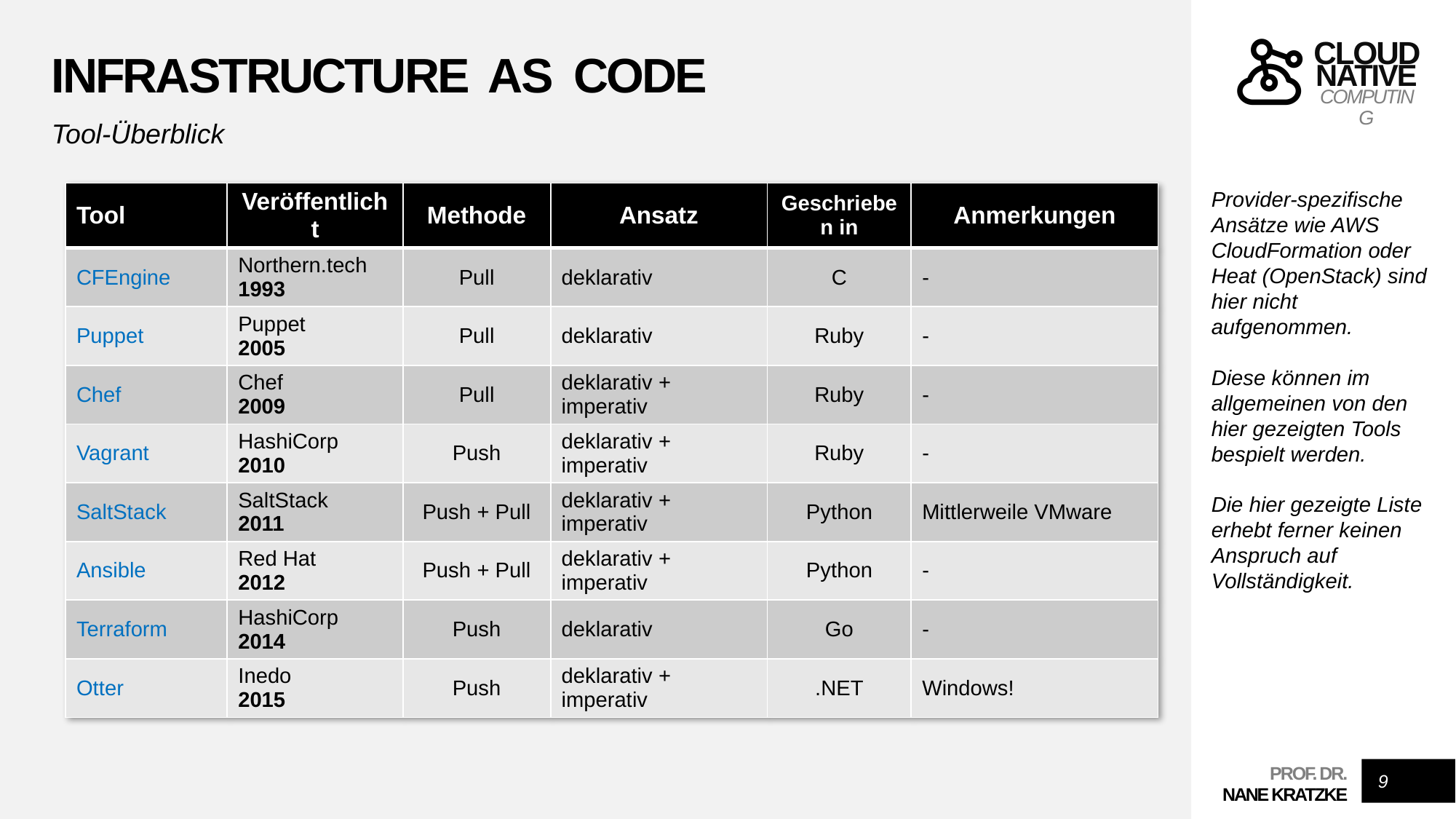

# Infrastructure  as  code
Tool-Überblick
Provider-spezifische Ansätze wie AWS CloudFormation oder Heat (OpenStack) sind hier nicht aufgenommen.

Diese können im allgemeinen von den hier gezeigten Tools bespielt werden.

Die hier gezeigte Liste erhebt ferner keinen Anspruch auf Vollständigkeit.
| Tool | Veröffentlicht | Methode | Ansatz | Geschrieben in | Anmerkungen |
| --- | --- | --- | --- | --- | --- |
| CFEngine | Northern.tech 1993 | Pull | deklarativ | C | - |
| Puppet | Puppet 2005 | Pull | deklarativ | Ruby | - |
| Chef | Chef 2009 | Pull | deklarativ + imperativ | Ruby | - |
| Vagrant | HashiCorp 2010 | Push | deklarativ + imperativ | Ruby | - |
| SaltStack | SaltStack 2011 | Push + Pull | deklarativ + imperativ | Python | Mittlerweile VMware |
| Ansible | Red Hat 2012 | Push + Pull | deklarativ + imperativ | Python | - |
| Terraform | HashiCorp 2014 | Push | deklarativ | Go | - |
| Otter | Inedo 2015 | Push | deklarativ + imperativ | .NET | Windows! |
9